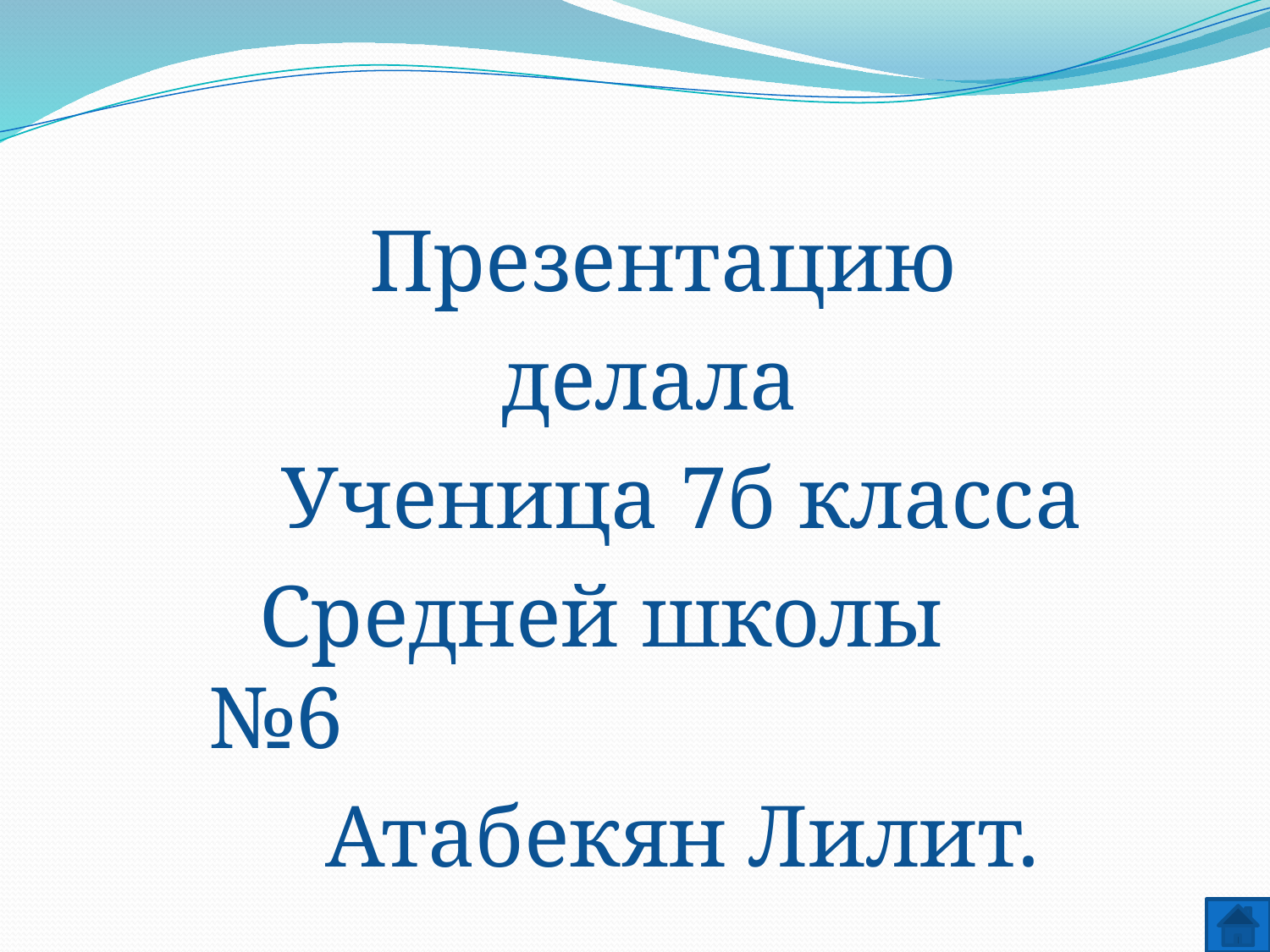

Презентацию
               делала
     Ученица 7б класса
    Средней школы №6
       Атабекян Лилит.